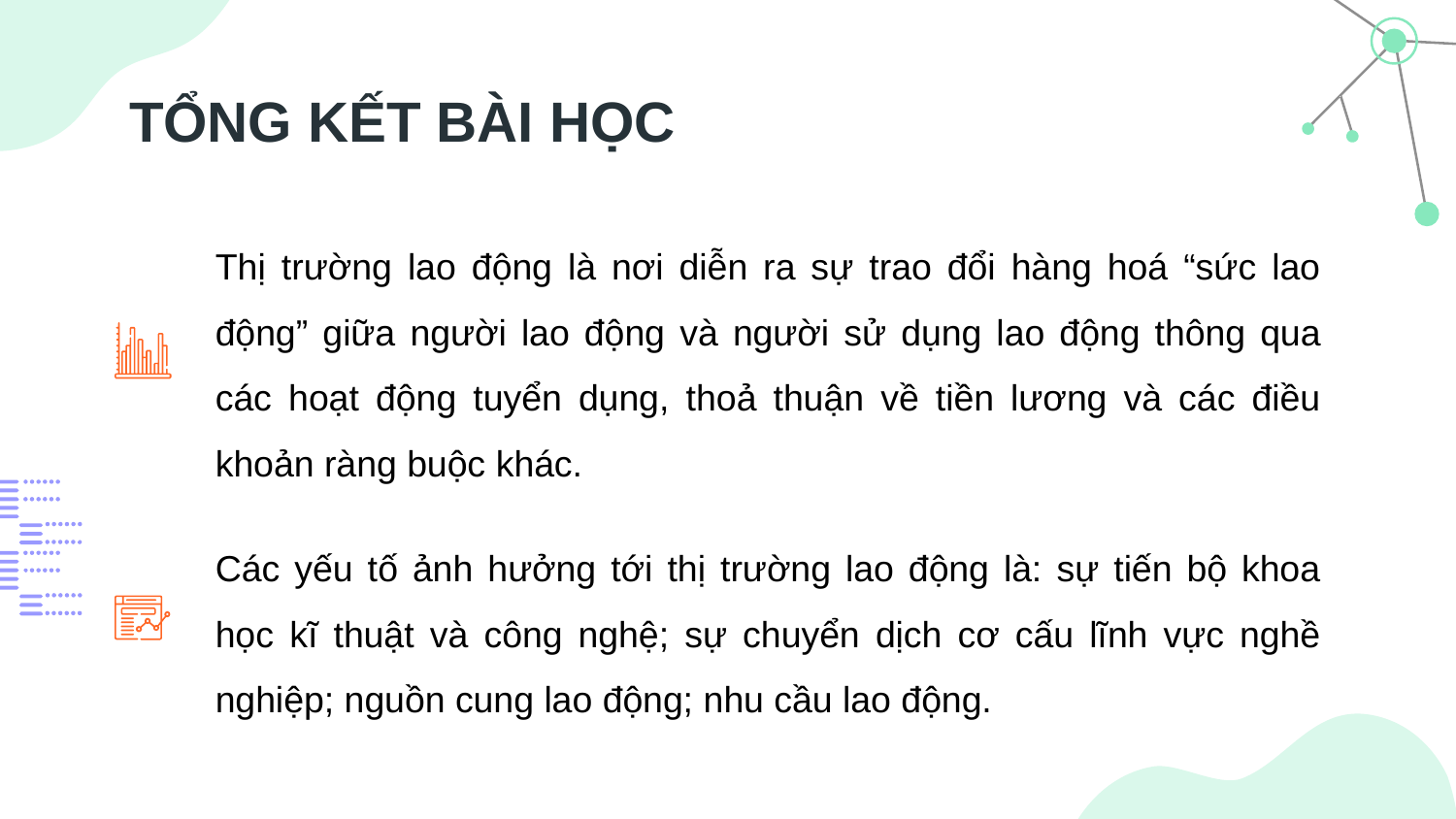

# TỔNG KẾT BÀI HỌC
Thị trường lao động là nơi diễn ra sự trao đổi hàng hoá “sức lao động” giữa người lao động và người sử dụng lao động thông qua các hoạt động tuyển dụng, thoả thuận về tiền lương và các điều khoản ràng buộc khác.

Các yếu tố ảnh hưởng tới thị trường lao động là: sự tiến bộ khoa học kĩ thuật và công nghệ; sự chuyển dịch cơ cấu lĩnh vực nghề nghiệp; nguồn cung lao động; nhu cầu lao động.